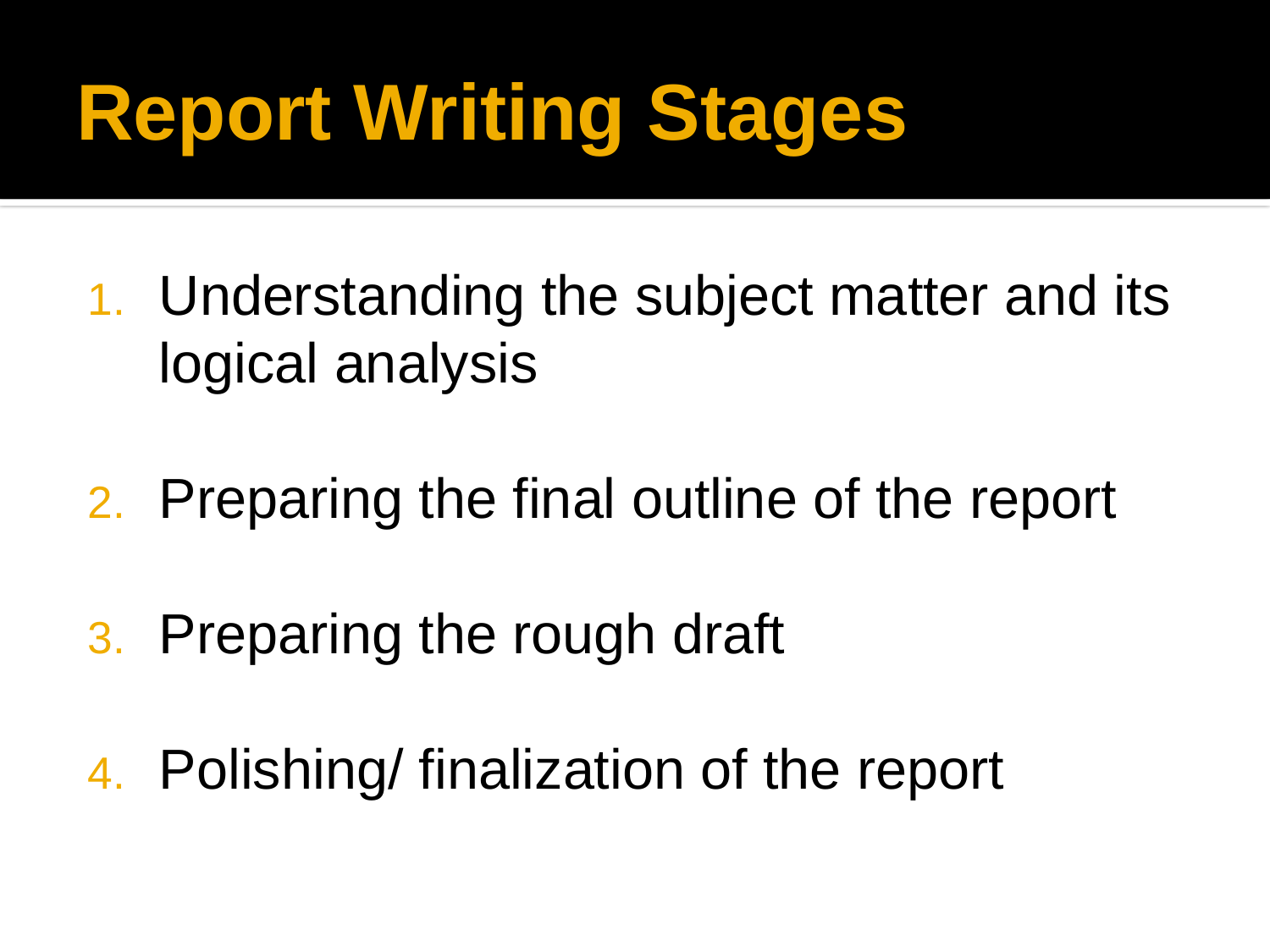

# Report Writing Stages
Understanding the subject matter and its logical analysis

Preparing the final outline of the report

Preparing the rough draft

Polishing/ finalization of the report